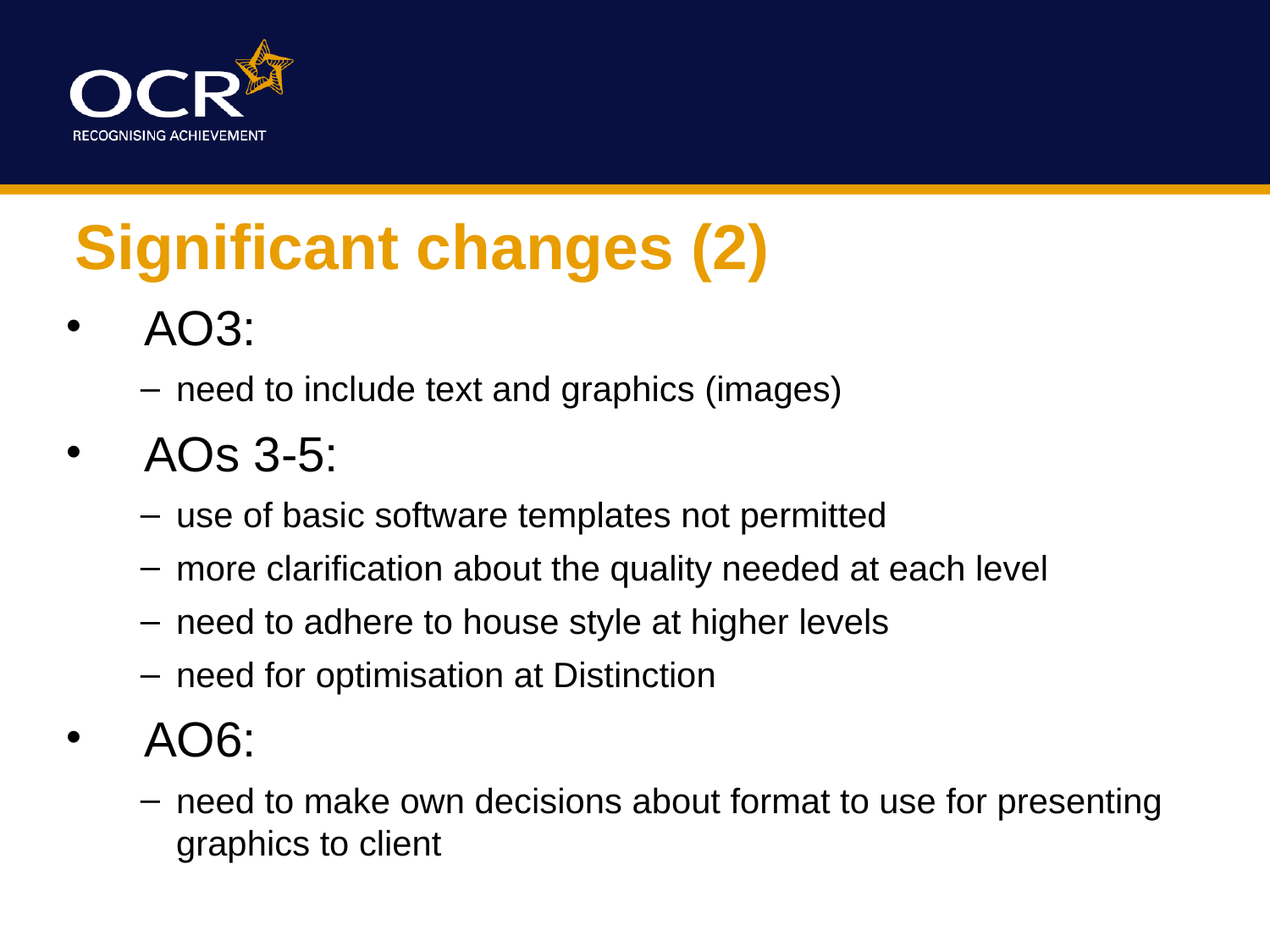

Significant changes (2)
AO3:
need to include text and graphics (images)
AOs 3-5:
use of basic software templates not permitted
more clarification about the quality needed at each level
need to adhere to house style at higher levels
need for optimisation at Distinction
AO6:
need to make own decisions about format to use for presenting graphics to client